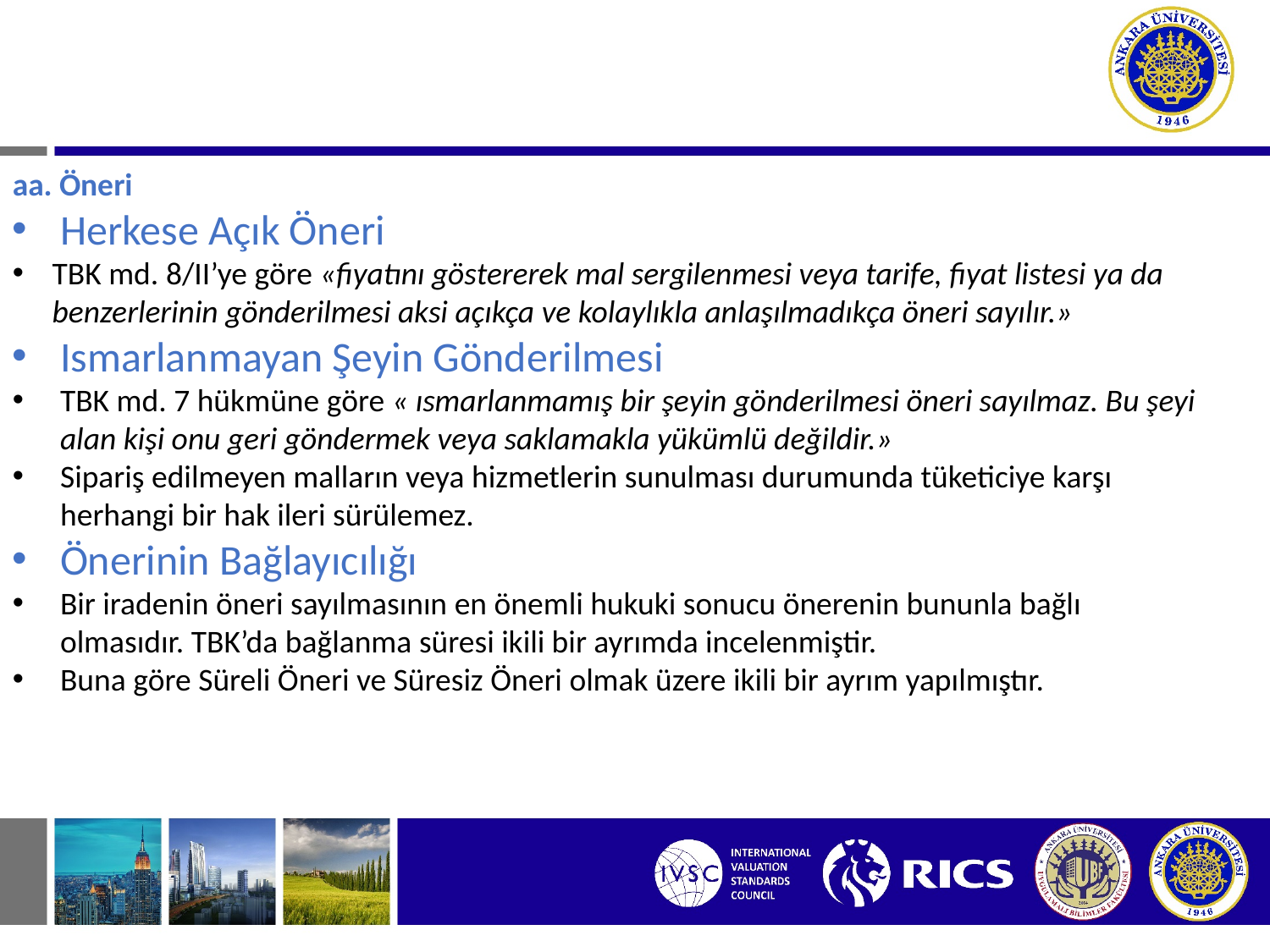

# I. SÖZLEŞMEDEN DOĞAN BORÇ İLİŞKİLERİ A. SÖZLEŞMENİN KURULMASI
aa. Öneri
Herkese Açık Öneri
TBK md. 8/II’ye göre «fiyatını göstererek mal sergilenmesi veya tarife, fiyat listesi ya da benzerlerinin gönderilmesi aksi açıkça ve kolaylıkla anlaşılmadıkça öneri sayılır.»
Ismarlanmayan Şeyin Gönderilmesi
TBK md. 7 hükmüne göre « ısmarlanmamış bir şeyin gönderilmesi öneri sayılmaz. Bu şeyi alan kişi onu geri göndermek veya saklamakla yükümlü değildir.»
Sipariş edilmeyen malların veya hizmetlerin sunulması durumunda tüketiciye karşı herhangi bir hak ileri sürülemez.
Önerinin Bağlayıcılığı
Bir iradenin öneri sayılmasının en önemli hukuki sonucu önerenin bununla bağlı olmasıdır. TBK’da bağlanma süresi ikili bir ayrımda incelenmiştir.
Buna göre Süreli Öneri ve Süresiz Öneri olmak üzere ikili bir ayrım yapılmıştır.